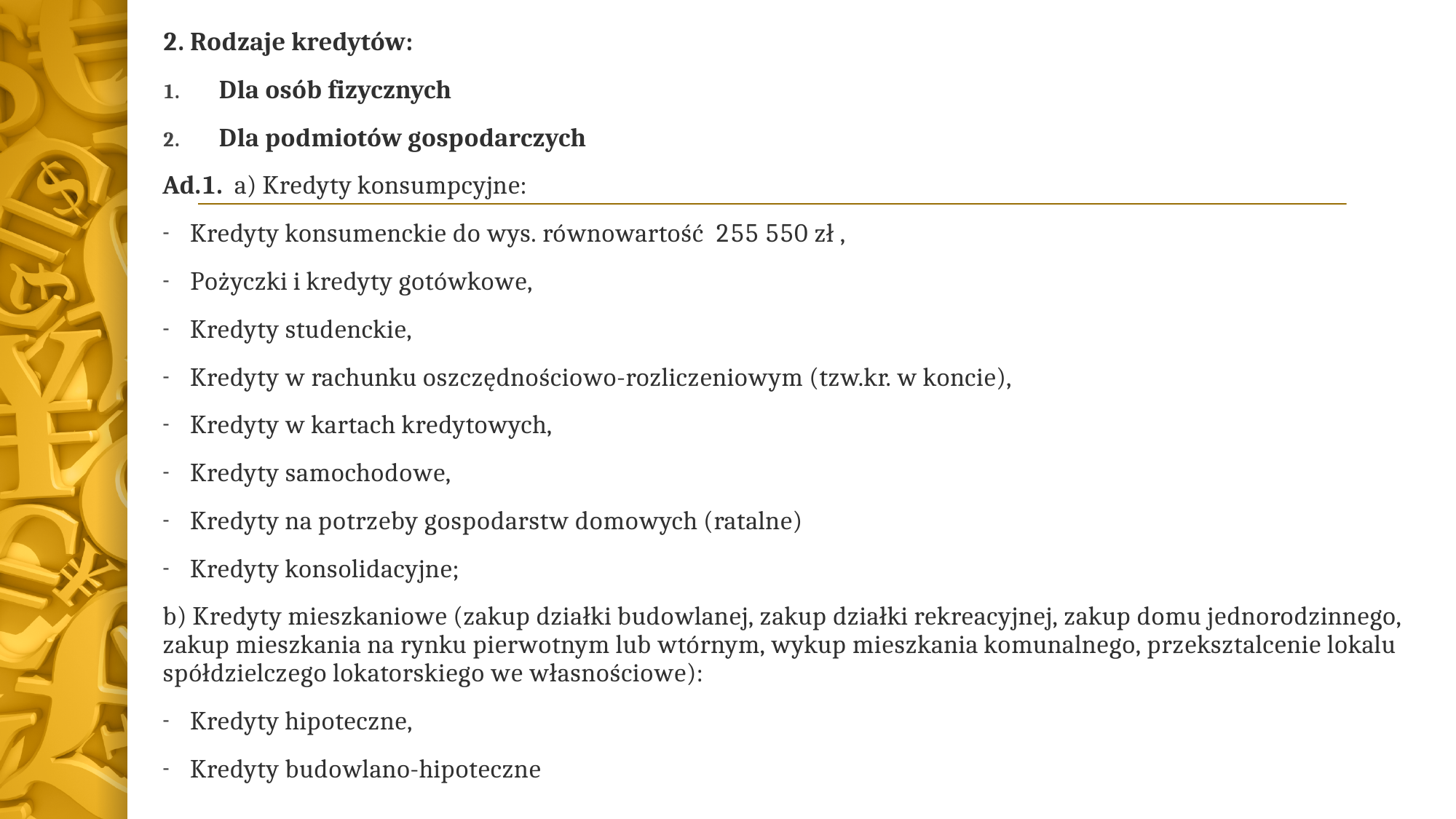

2. Rodzaje kredytów:
Dla osób fizycznych
Dla podmiotów gospodarczych
Ad.1.  a) Kredyty konsumpcyjne:
Kredyty konsumenckie do wys. równowartość  255 550 zł ,
Pożyczki i kredyty gotówkowe,
Kredyty studenckie,
Kredyty w rachunku oszczędnościowo-rozliczeniowym (tzw.kr. w koncie),
Kredyty w kartach kredytowych,
Kredyty samochodowe,
Kredyty na potrzeby gospodarstw domowych (ratalne)
Kredyty konsolidacyjne;
b) Kredyty mieszkaniowe (zakup działki budowlanej, zakup działki rekreacyjnej, zakup domu jednorodzinnego, zakup mieszkania na rynku pierwotnym lub wtórnym, wykup mieszkania komunalnego, przeksztalcenie lokalu spółdzielczego lokatorskiego we własnościowe):
Kredyty hipoteczne,
Kredyty budowlano-hipoteczne